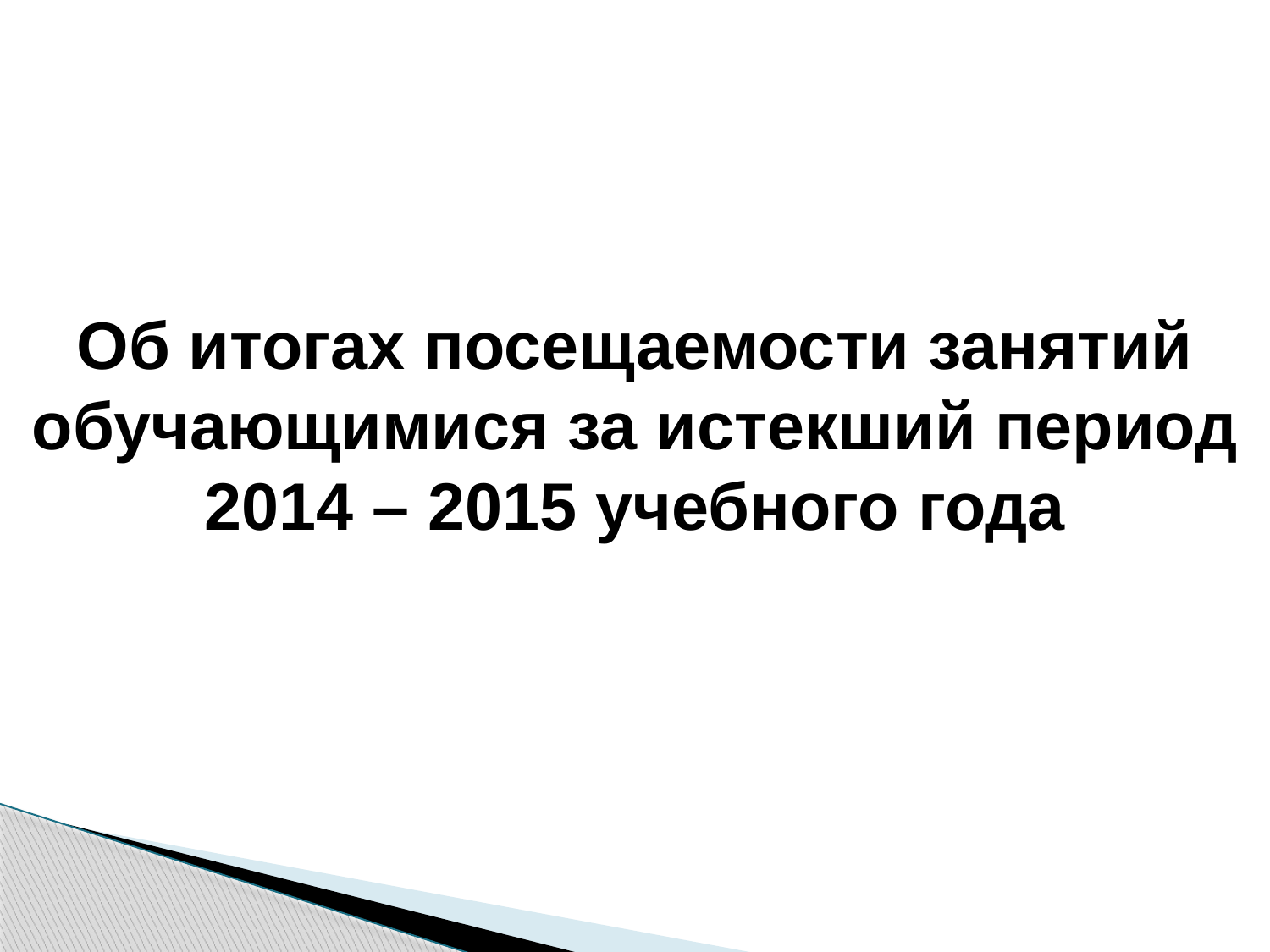

# Об итогах посещаемости занятий обучающимися за истекший период 2014 – 2015 учебного года